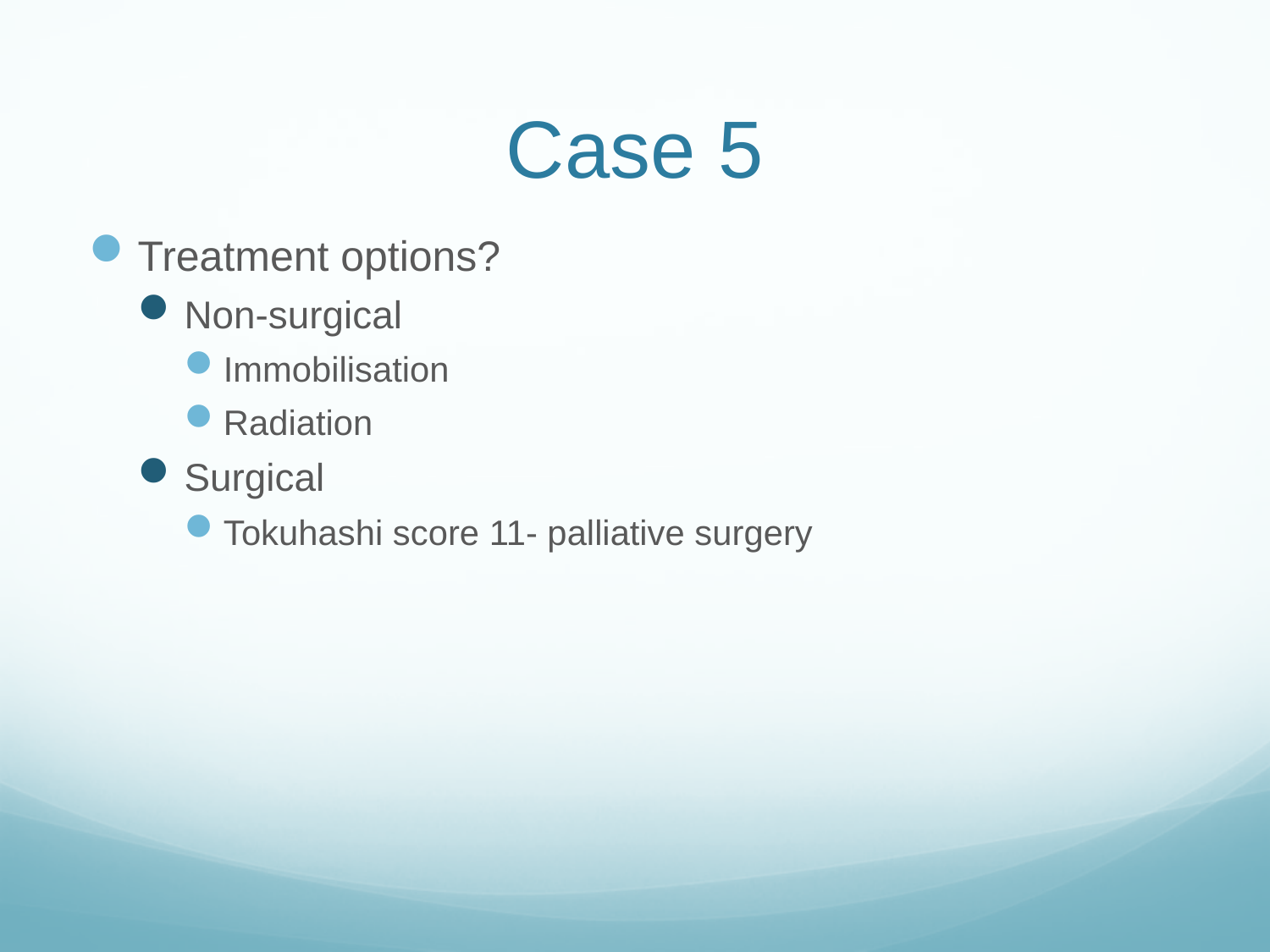

# Case 5
Treatment options?
Non-surgical
Immobilisation
Radiation
Surgical
Tokuhashi score 11- palliative surgery